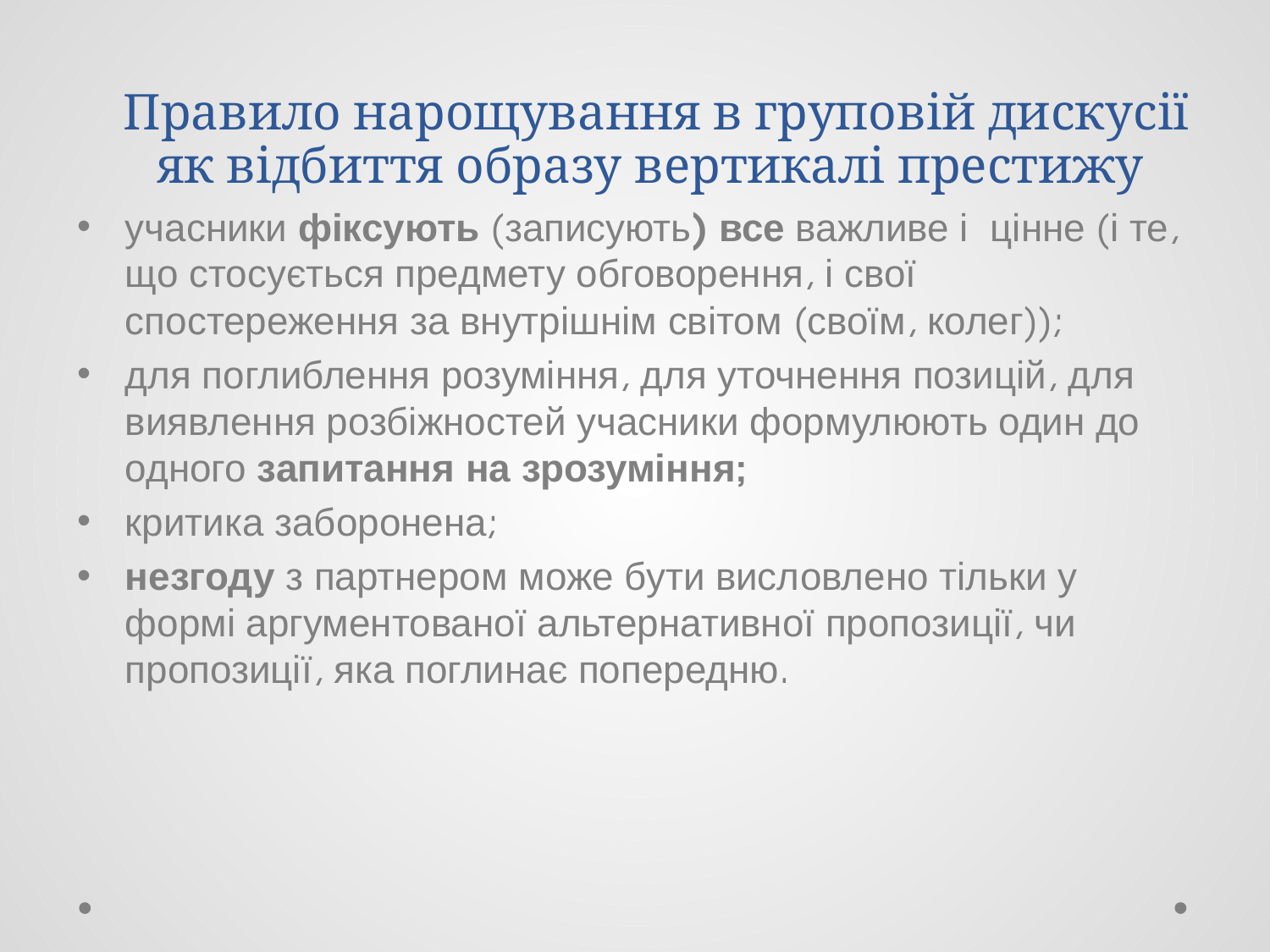

# Правило нарощування в груповій дискусії як відбиття образу вертикалі престижу
учасники фіксують (записують) все важливе і  цінне (і те, що стосується предмету обговорення, і свої спостереження за внутрішнім світом (своїм, колег));
для поглиблення розуміння, для уточнення позицій, для виявлення розбіжностей учасники формулюють один до одного запитання на зрозуміння;
критика заборонена;
незгоду з партнером може бути висловлено тільки у  формі аргументованої альтернативної пропозиції, чи пропозиції, яка поглинає попередню.